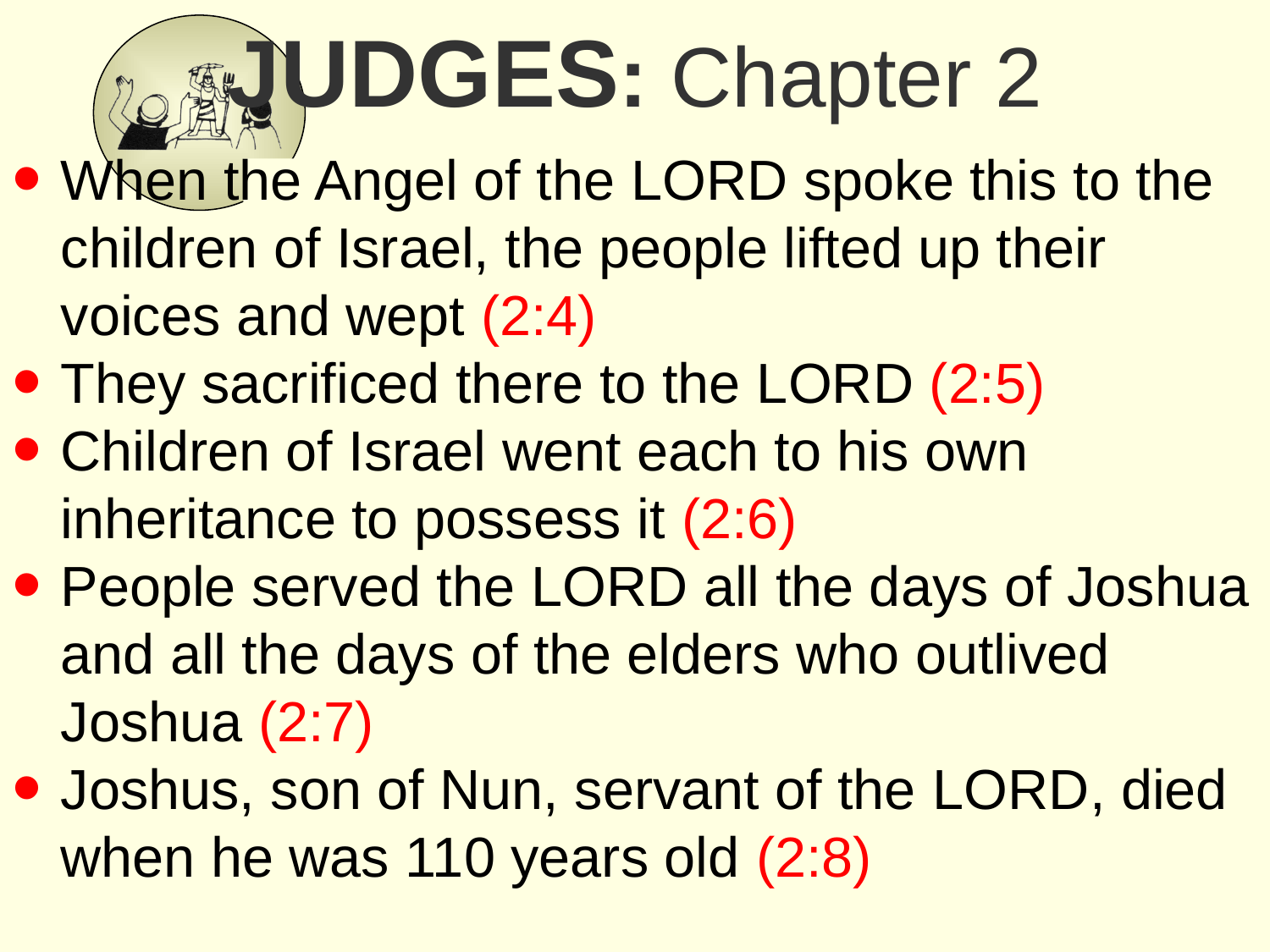

# Judges: Chapter 2

When the Angel of the Lord spoke this to the children of Israel, the people lifted up their voices and wept (2:4)
They sacrificed there to the Lord (2:5)
Children of Israel went each to his own inheritance to possess it (2:6)
People served the Lord all the days of Joshua and all the days of the elders who outlived Joshua (2:7)
Joshus, son of Nun, servant of the Lord, died when he was 110 years old (2:8)